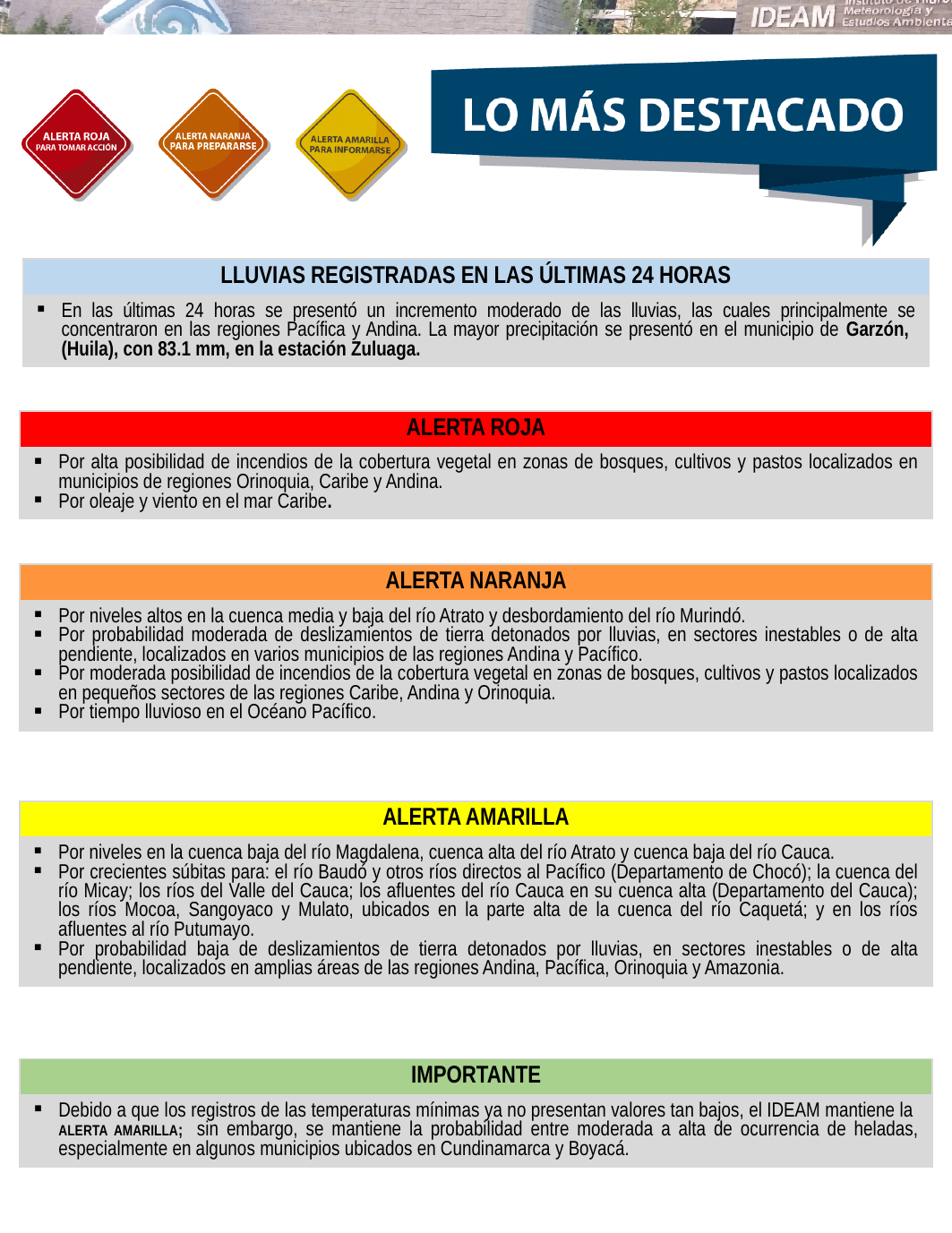

| LLUVIAS REGISTRADAS EN LAS ÚLTIMAS 24 HORAS |
| --- |
| En las últimas 24 horas se presentó un incremento moderado de las lluvias, las cuales principalmente se concentraron en las regiones Pacífica y Andina. La mayor precipitación se presentó en el municipio de Garzón, (Huila), con 83.1 mm, en la estación Zuluaga. |
| ALERTA ROJA |
| --- |
| Por alta posibilidad de incendios de la cobertura vegetal en zonas de bosques, cultivos y pastos localizados en municipios de regiones Orinoquia, Caribe y Andina. Por oleaje y viento en el mar Caribe. |
| ALERTA NARANJA |
| --- |
| Por niveles altos en la cuenca media y baja del río Atrato y desbordamiento del río Murindó. Por probabilidad moderada de deslizamientos de tierra detonados por lluvias, en sectores inestables o de alta pendiente, localizados en varios municipios de las regiones Andina y Pacífico. Por moderada posibilidad de incendios de la cobertura vegetal en zonas de bosques, cultivos y pastos localizados en pequeños sectores de las regiones Caribe, Andina y Orinoquia. Por tiempo lluvioso en el Océano Pacífico. |
| ALERTA AMARILLA |
| --- |
| Por niveles en la cuenca baja del río Magdalena, cuenca alta del río Atrato y cuenca baja del río Cauca. Por crecientes súbitas para: el río Baudó y otros ríos directos al Pacífico (Departamento de Chocó); la cuenca del río Micay; los ríos del Valle del Cauca; los afluentes del río Cauca en su cuenca alta (Departamento del Cauca); los ríos Mocoa, Sangoyaco y Mulato, ubicados en la parte alta de la cuenca del río Caquetá; y en los ríos afluentes al río Putumayo. Por probabilidad baja de deslizamientos de tierra detonados por lluvias, en sectores inestables o de alta pendiente, localizados en amplias áreas de las regiones Andina, Pacífica, Orinoquia y Amazonia. |
| IMPORTANTE |
| --- |
| Debido a que los registros de las temperaturas mínimas ya no presentan valores tan bajos, el IDEAM mantiene la ALERTA AMARILLA; sin embargo, se mantiene la probabilidad entre moderada a alta de ocurrencia de heladas, especialmente en algunos municipios ubicados en Cundinamarca y Boyacá. |